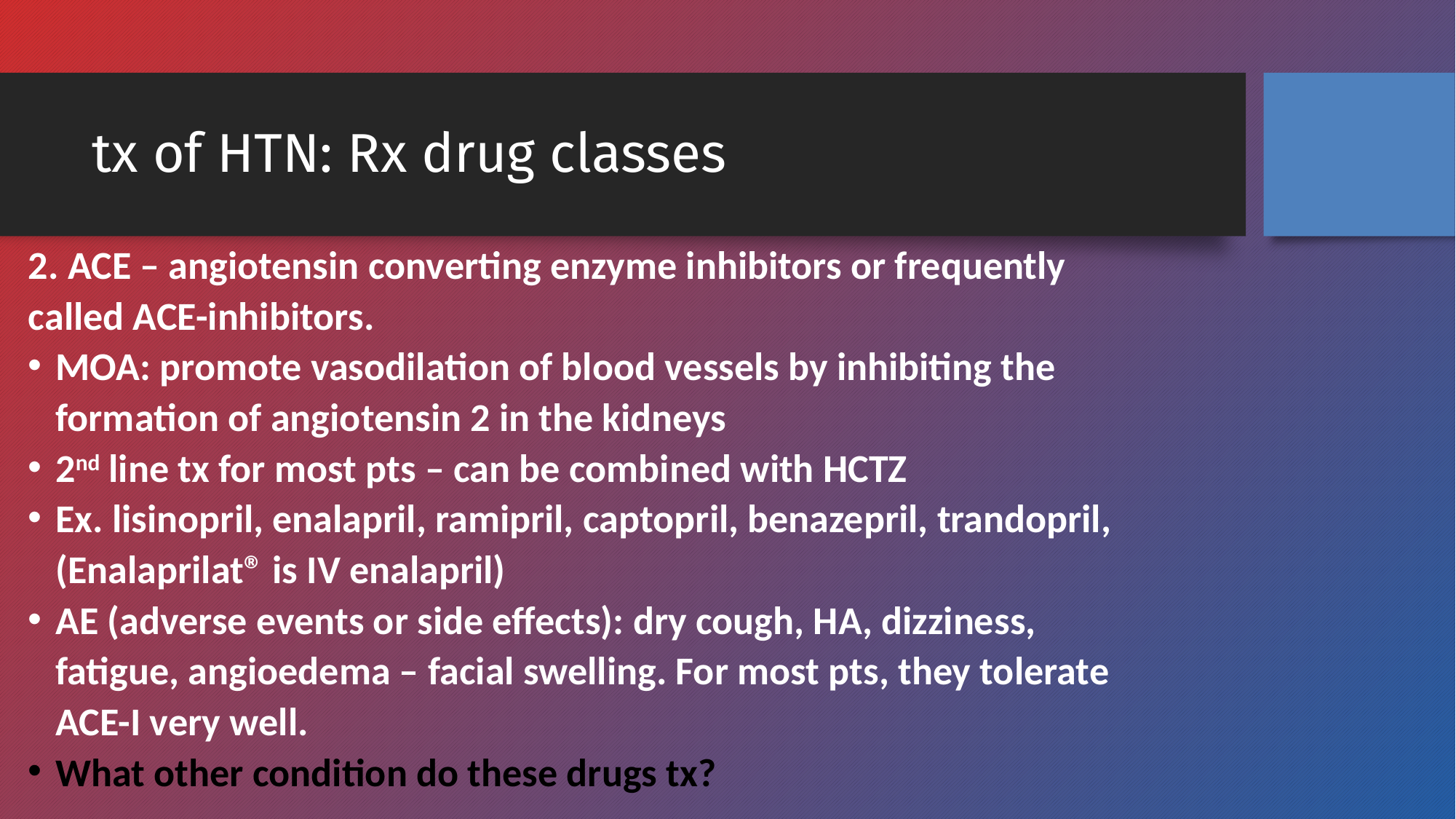

# tx of HTN: Rx drug classes
2. ACE – angiotensin converting enzyme inhibitors or frequently called ACE-inhibitors.
MOA: promote vasodilation of blood vessels by inhibiting the formation of angiotensin 2 in the kidneys
2nd line tx for most pts – can be combined with HCTZ
Ex. lisinopril, enalapril, ramipril, captopril, benazepril, trandopril, (Enalaprilat® is IV enalapril)
AE (adverse events or side effects): dry cough, HA, dizziness, fatigue, angioedema – facial swelling. For most pts, they tolerate ACE-I very well.
What other condition do these drugs tx?